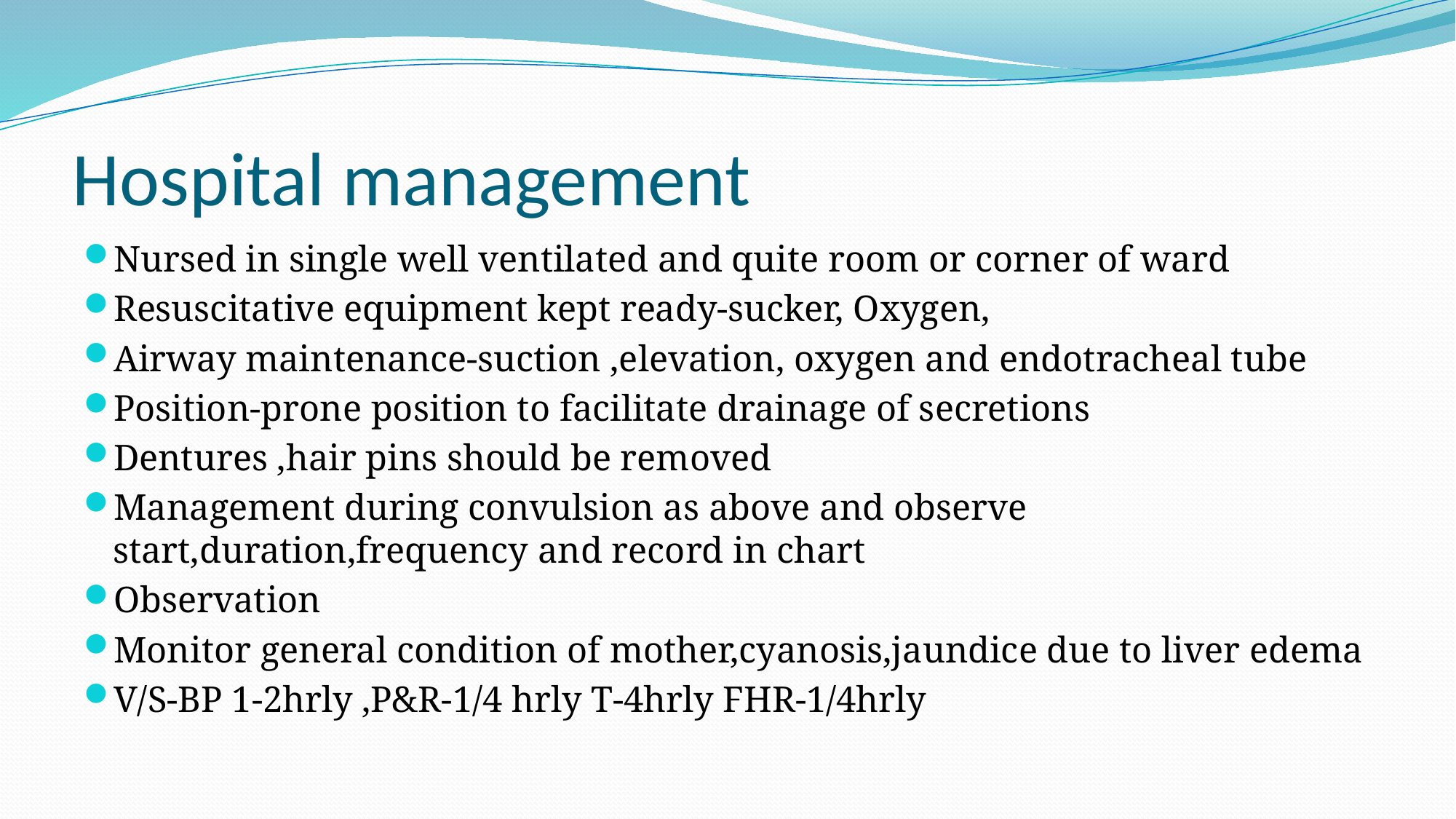

# Hospital management
Nursed in single well ventilated and quite room or corner of ward
Resuscitative equipment kept ready-sucker, Oxygen,
Airway maintenance-suction ,elevation, oxygen and endotracheal tube
Position-prone position to facilitate drainage of secretions
Dentures ,hair pins should be removed
Management during convulsion as above and observe start,duration,frequency and record in chart
Observation
Monitor general condition of mother,cyanosis,jaundice due to liver edema
V/S-BP 1-2hrly ,P&R-1/4 hrly T-4hrly FHR-1/4hrly